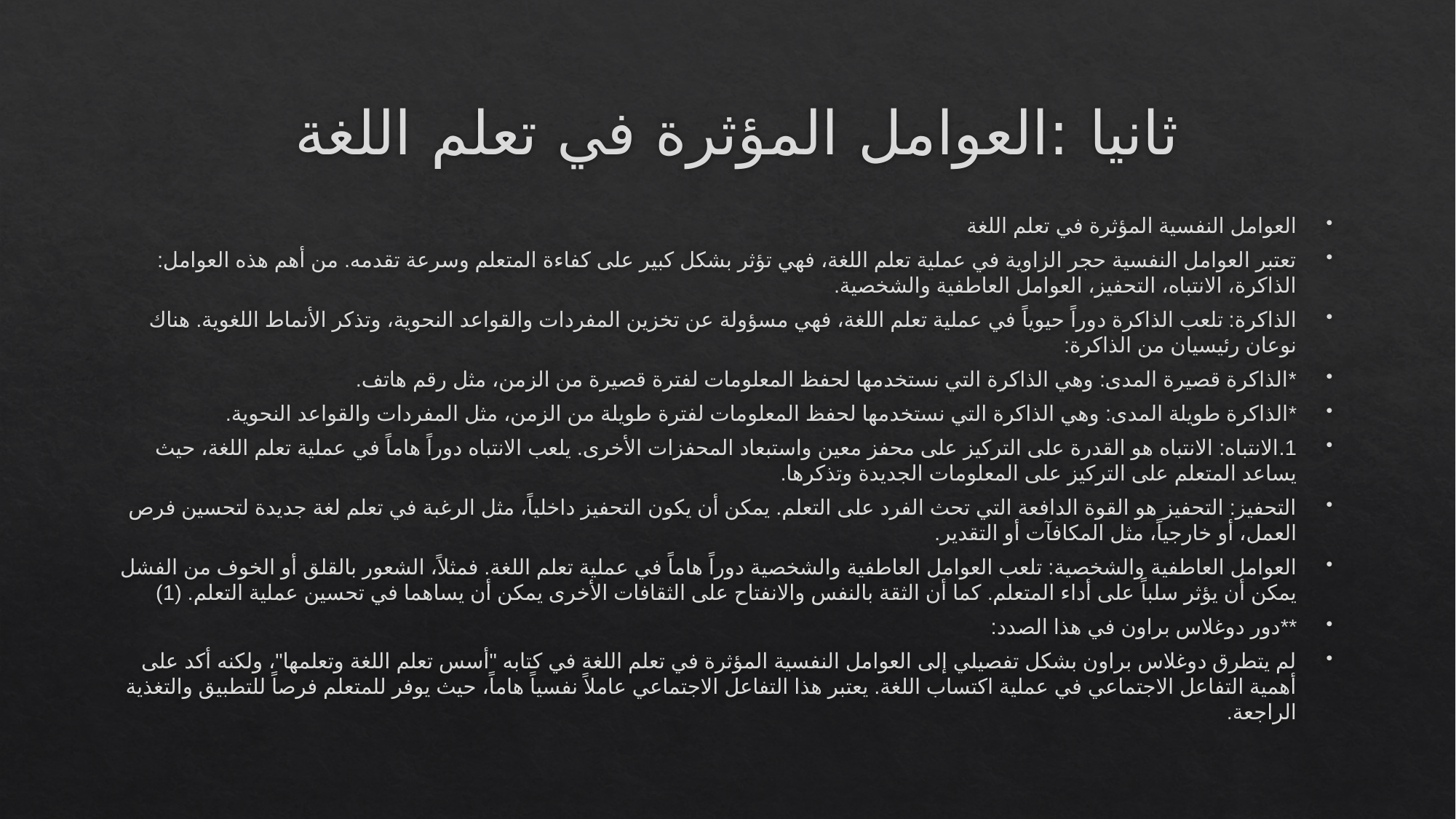

# ثانيا :العوامل المؤثرة في تعلم اللغة
العوامل النفسية المؤثرة في تعلم اللغة
تعتبر العوامل النفسية حجر الزاوية في عملية تعلم اللغة، فهي تؤثر بشكل كبير على كفاءة المتعلم وسرعة تقدمه. من أهم هذه العوامل: الذاكرة، الانتباه، التحفيز، العوامل العاطفية والشخصية.
الذاكرة: تلعب الذاكرة دوراً حيوياً في عملية تعلم اللغة، فهي مسؤولة عن تخزين المفردات والقواعد النحوية، وتذكر الأنماط اللغوية. هناك نوعان رئيسيان من الذاكرة:
*الذاكرة قصيرة المدى: وهي الذاكرة التي نستخدمها لحفظ المعلومات لفترة قصيرة من الزمن، مثل رقم هاتف.
*الذاكرة طويلة المدى: وهي الذاكرة التي نستخدمها لحفظ المعلومات لفترة طويلة من الزمن، مثل المفردات والقواعد النحوية.
1.	الانتباه: الانتباه هو القدرة على التركيز على محفز معين واستبعاد المحفزات الأخرى. يلعب الانتباه دوراً هاماً في عملية تعلم اللغة، حيث يساعد المتعلم على التركيز على المعلومات الجديدة وتذكرها.
التحفيز: التحفيز هو القوة الدافعة التي تحث الفرد على التعلم. يمكن أن يكون التحفيز داخلياً، مثل الرغبة في تعلم لغة جديدة لتحسين فرص العمل، أو خارجياً، مثل المكافآت أو التقدير.
العوامل العاطفية والشخصية: تلعب العوامل العاطفية والشخصية دوراً هاماً في عملية تعلم اللغة. فمثلاً، الشعور بالقلق أو الخوف من الفشل يمكن أن يؤثر سلباً على أداء المتعلم. كما أن الثقة بالنفس والانفتاح على الثقافات الأخرى يمكن أن يساهما في تحسين عملية التعلم. (1)
**دور دوغلاس براون في هذا الصدد:
لم يتطرق دوغلاس براون بشكل تفصيلي إلى العوامل النفسية المؤثرة في تعلم اللغة في كتابه "أسس تعلم اللغة وتعلمها"، ولكنه أكد على أهمية التفاعل الاجتماعي في عملية اكتساب اللغة. يعتبر هذا التفاعل الاجتماعي عاملاً نفسياً هاماً، حيث يوفر للمتعلم فرصاً للتطبيق والتغذية الراجعة.